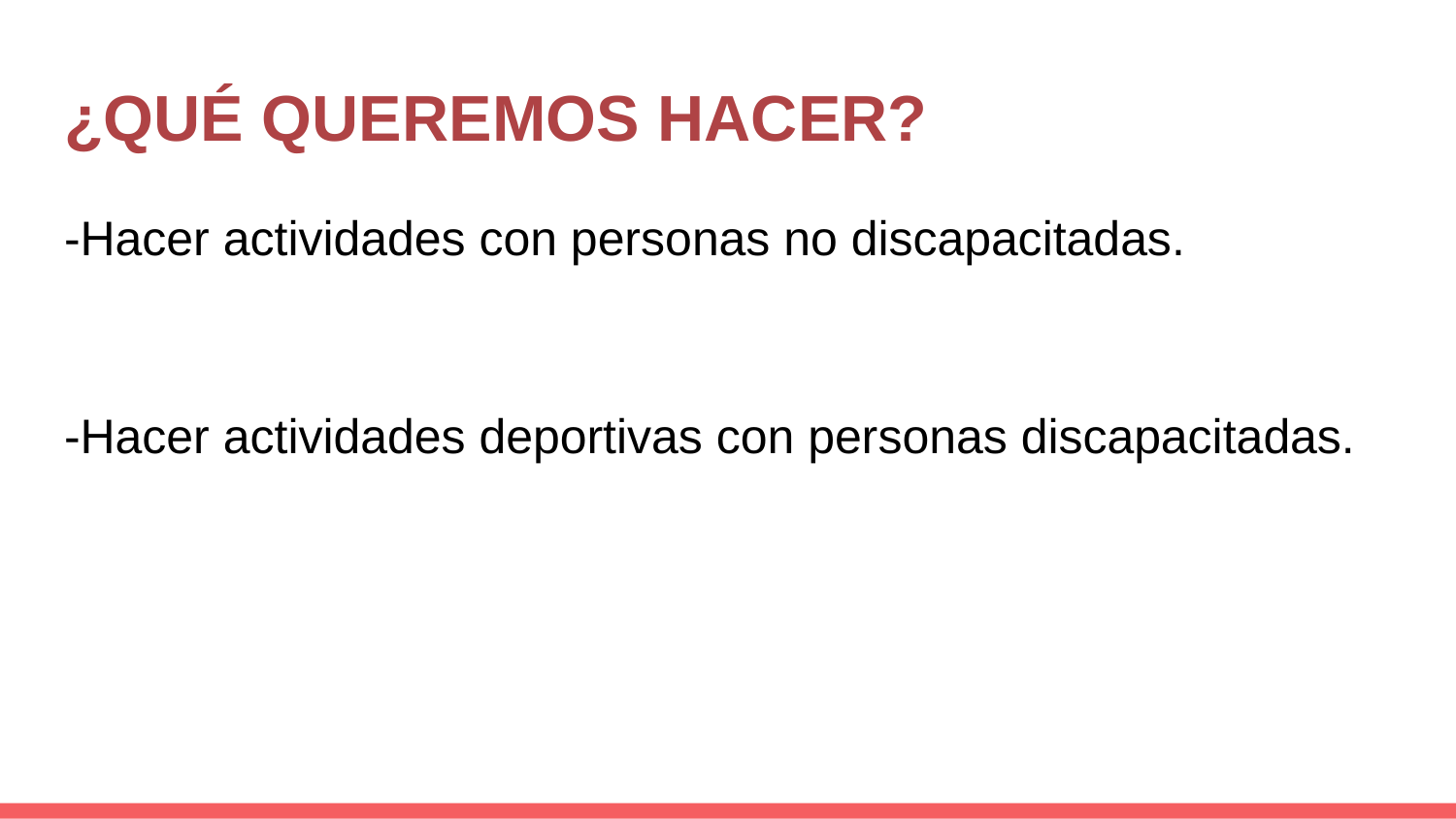

# ¿QUÉ QUEREMOS HACER?
-Hacer actividades con personas no discapacitadas.

-Hacer actividades deportivas con personas discapacitadas.